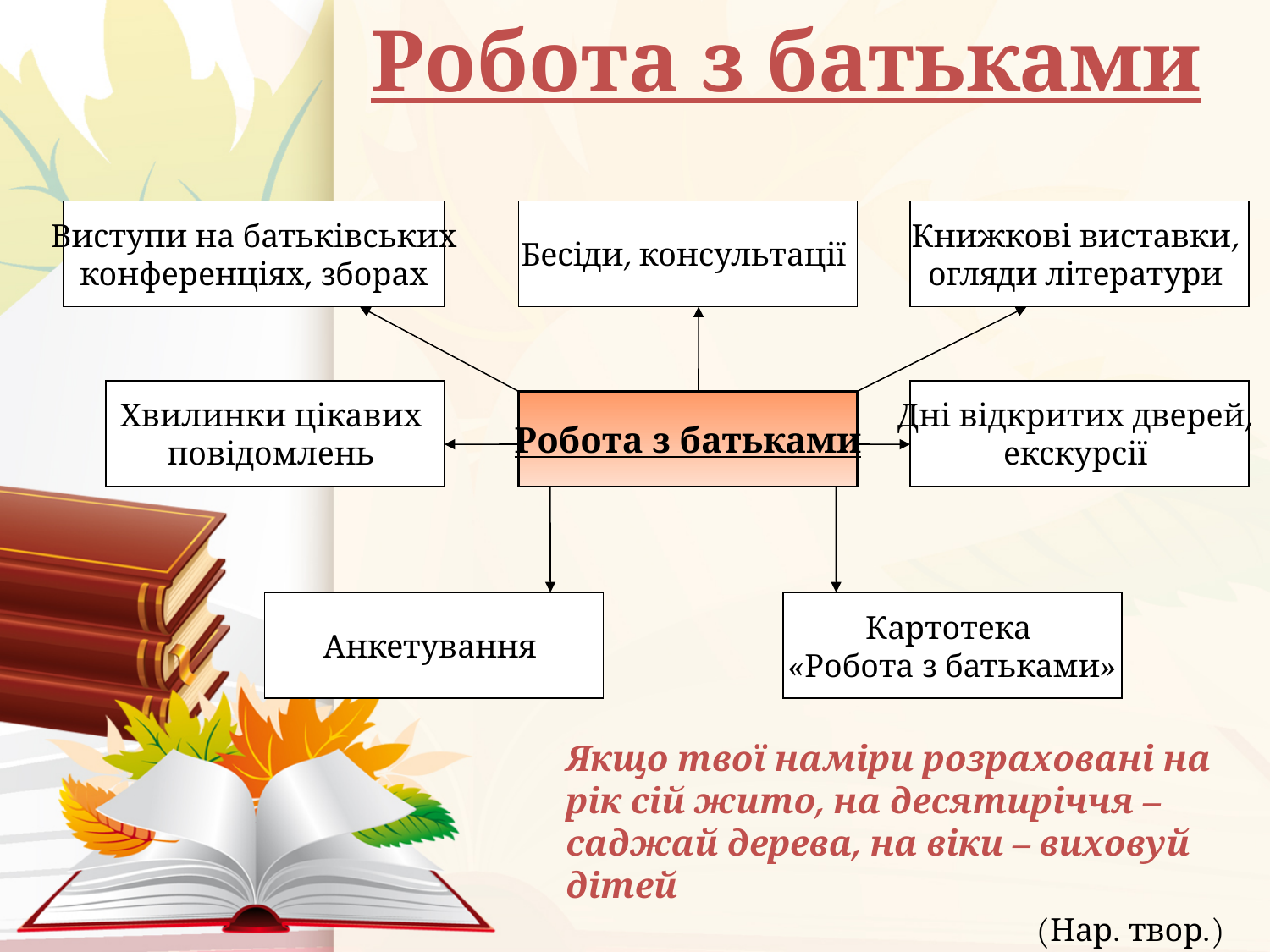

# Робота з батьками
Виступи на батьківських
 конференціях, зборах
Бесіди, консультації
Книжкові виставки,
огляди літератури

Хвилинки цікавих
повідомлень
Дні відкритих дверей,
екскурсії
Робота з батьками

Анкетування
Картотека
«Робота з батьками»
Якщо твої наміри розраховані на  рік сій жито, на десятиріччя – саджай дерева, на віки – виховуй дітей
 (Нар. твор.)